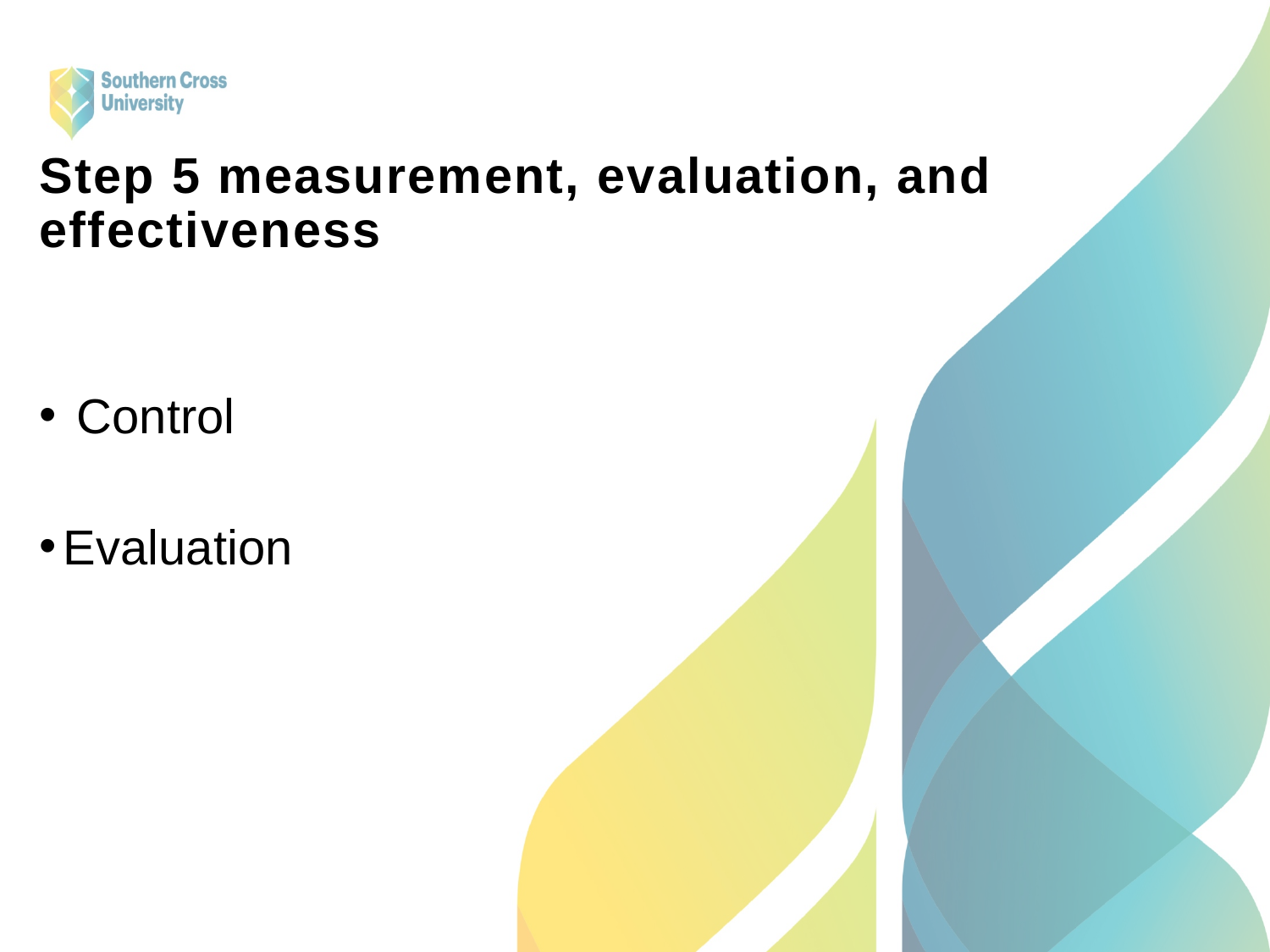

# Step 5 measurement, evaluation, and effectiveness
 Control
Evaluation